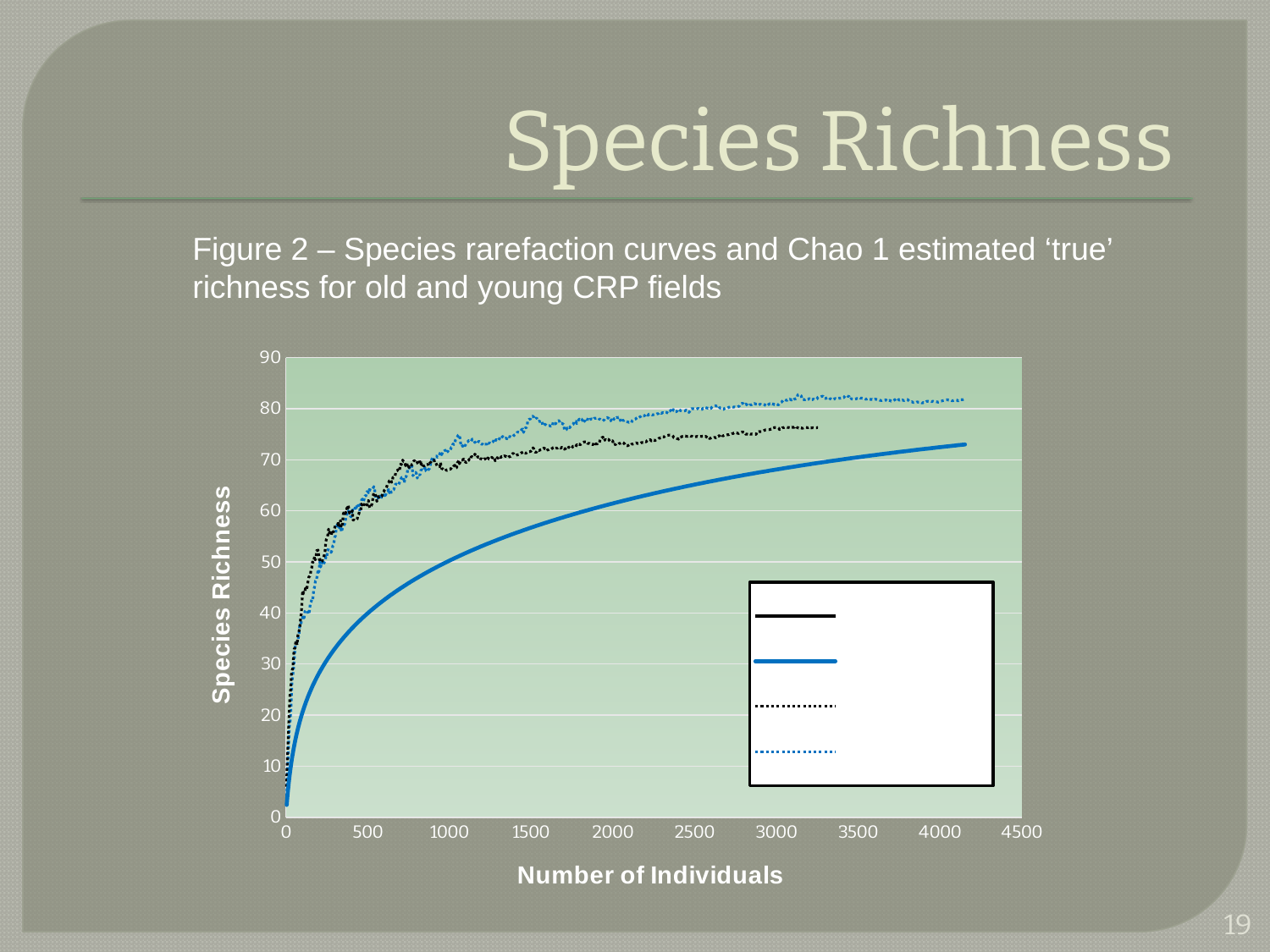

Species Richness
Figure 2 – Species rarefaction curves and Chao 1 estimated ‘true’ richness for old and young CRP fields

### Chart

| Category |  |  |  |  |
|---|---|---|---|---|
19